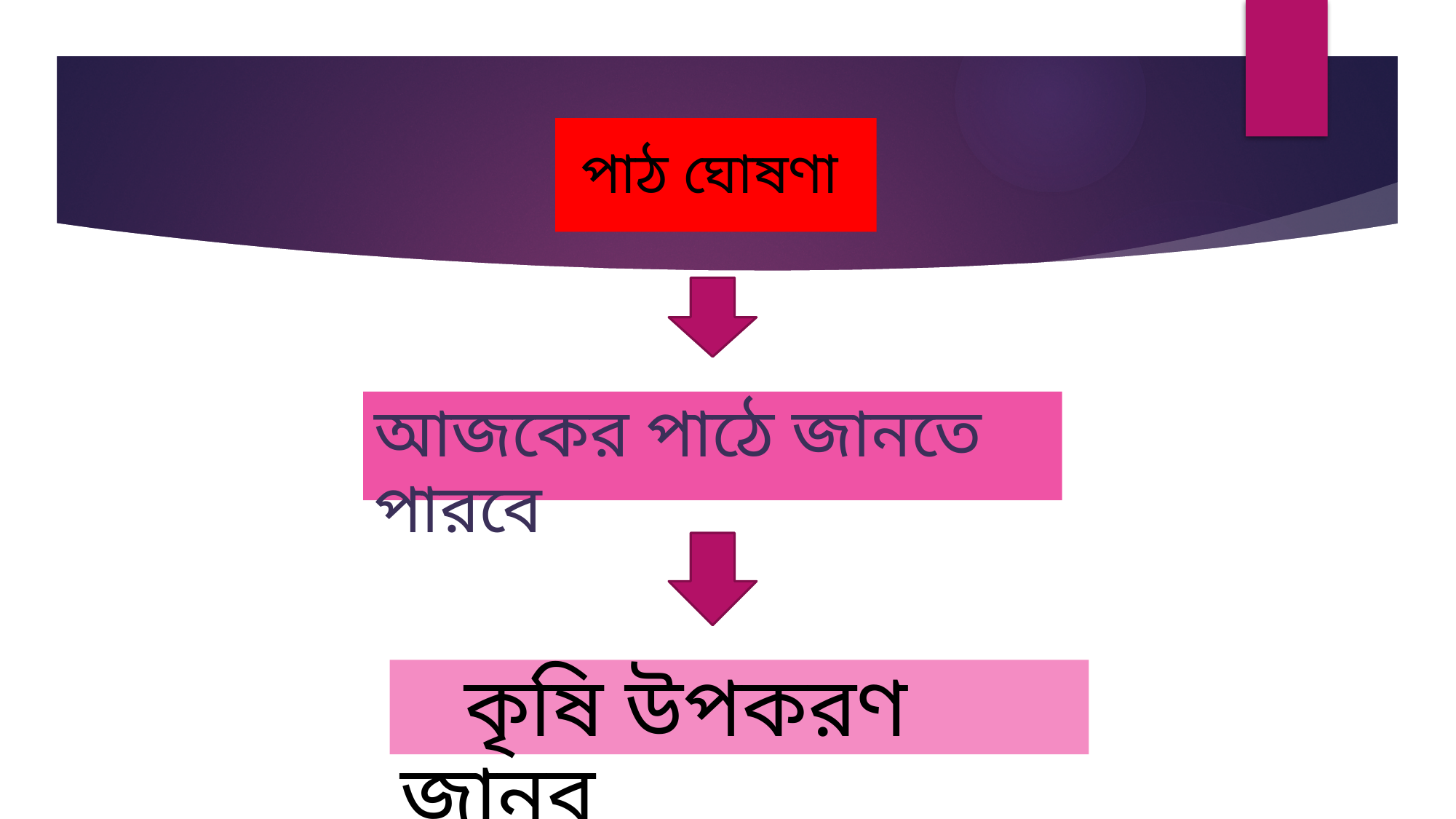

পাঠ ঘোষণা

আজকের পাঠে জানতে পারবে

   কৃষি উপকরণ জানব